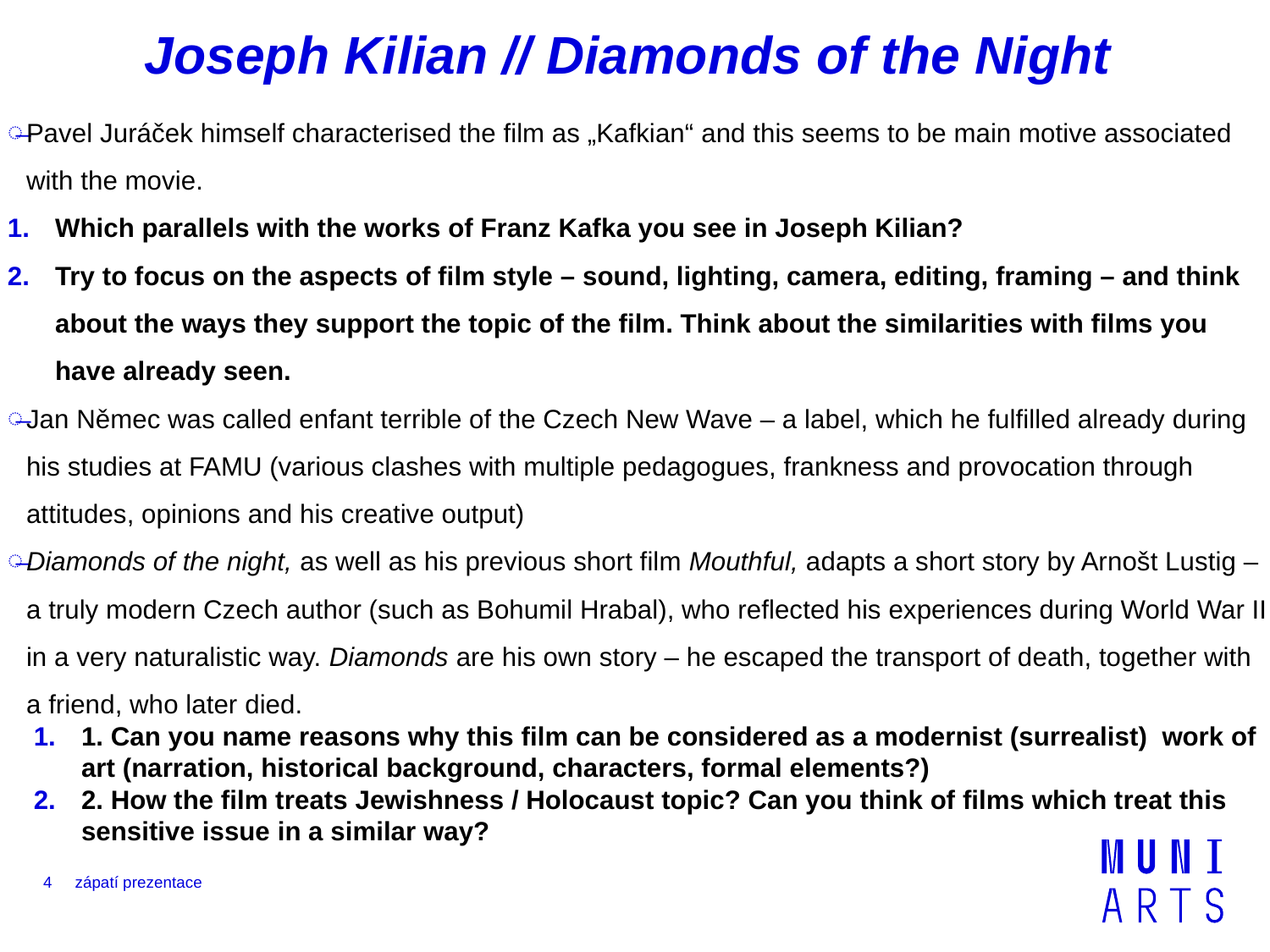

# Joseph Kilian // Diamonds of the Night
Pavel Juráček himself characterised the film as „Kafkian“ and this seems to be main motive associated with the movie.
Which parallels with the works of Franz Kafka you see in Joseph Kilian?
Try to focus on the aspects of film style – sound, lighting, camera, editing, framing – and think about the ways they support the topic of the film. Think about the similarities with films you have already seen.
Jan Němec was called enfant terrible of the Czech New Wave – a label, which he fulfilled already during his studies at FAMU (various clashes with multiple pedagogues, frankness and provocation through attitudes, opinions and his creative output)
Diamonds of the night, as well as his previous short film Mouthful, adapts a short story by Arnošt Lustig – a truly modern Czech author (such as Bohumil Hrabal), who reflected his experiences during World War II in a very naturalistic way. Diamonds are his own story – he escaped the transport of death, together with a friend, who later died.
1. Can you name reasons why this film can be considered as a modernist (surrealist)  work of art (narration, historical background, characters, formal elements?)
2. How the film treats Jewishness / Holocaust topic? Can you think of films which treat this sensitive issue in a similar way?

4
zápatí prezentace